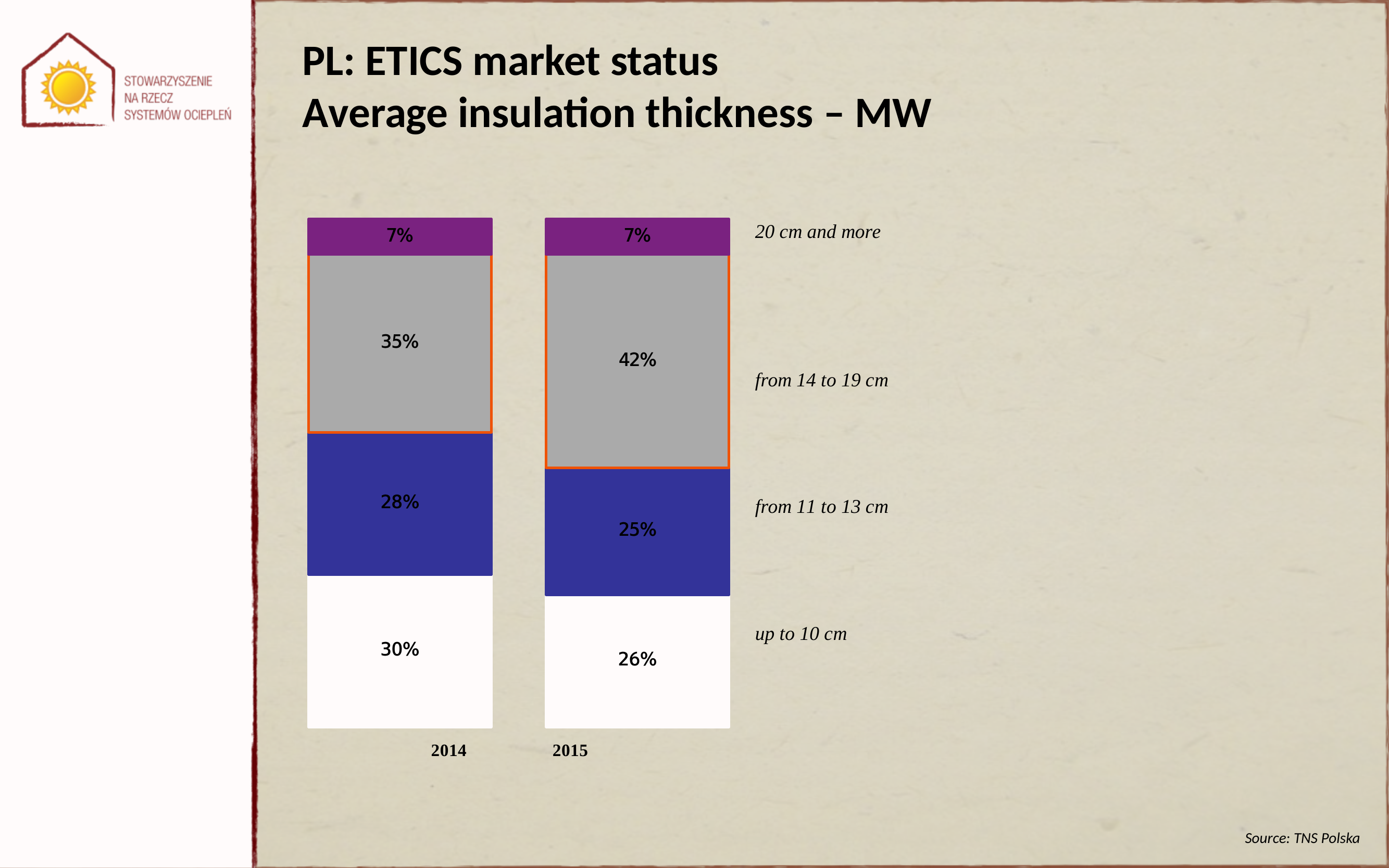

PL: ETICS market status
Average insulation thickness – MW

### Chart

| Category | do 11 cm | od 12 do 14 cm | od 15 do 20 cm | powyżej 20 cm |
|---|---|---|---|---|
| VII fala | 0.3000000000000003 | 0.2800000000000001 | 0.3500000000000003 | 0.07000000000000002 |
| VIII fala | 0.26 | 0.25 | 0.4200000000000003 | 0.07000000000000002 |
Source: TNS Polska